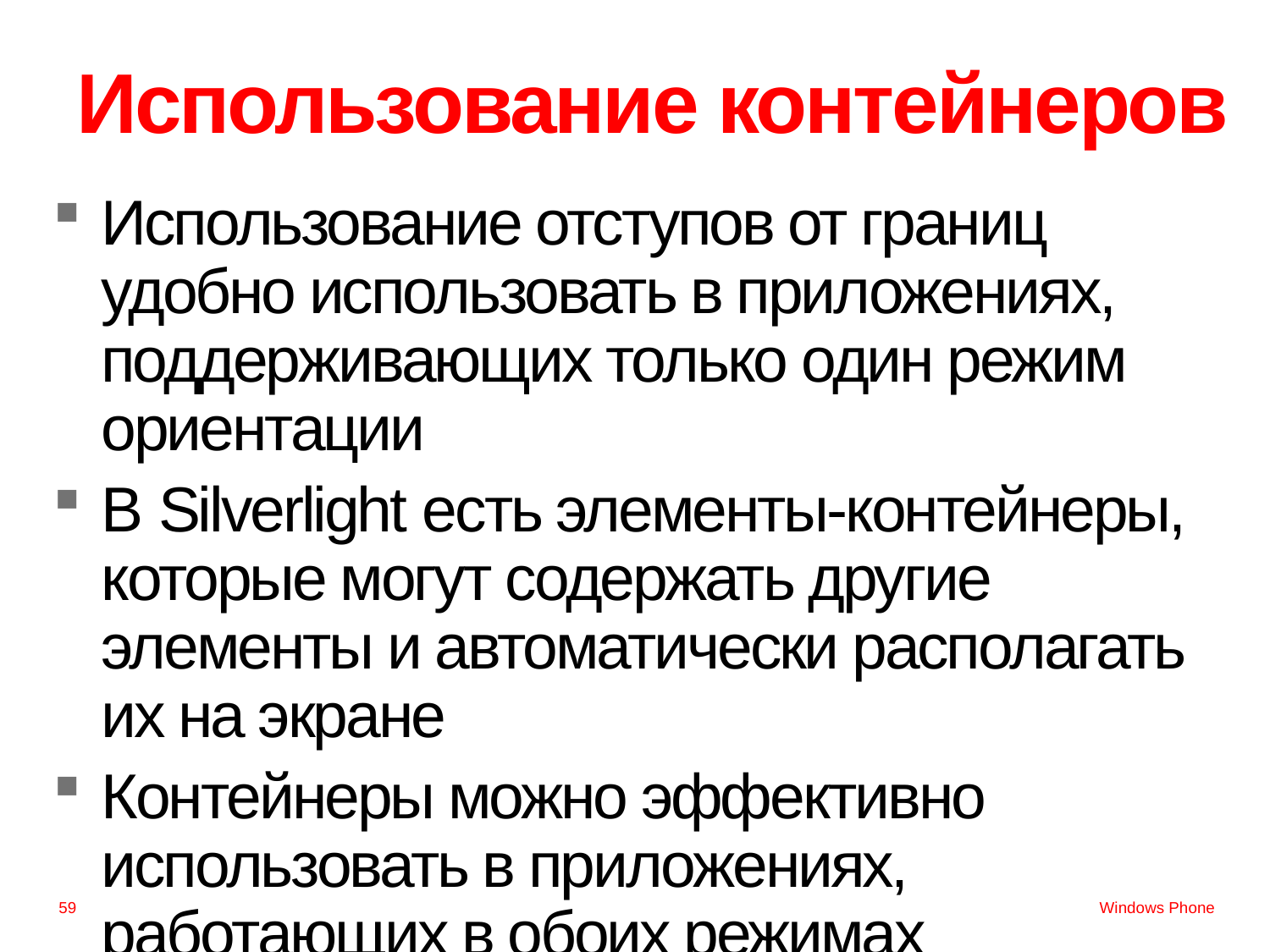

# Использование контейнеров
Использование отступов от границ удобно использовать в приложениях, поддерживающих только один режим ориентации
В Silverlight есть элементы-контейнеры, которые могут содержать другие элементы и автоматически располагать их на экране
Контейнеры можно эффективно использовать в приложениях, работающих в обоих режимах ориентации
59